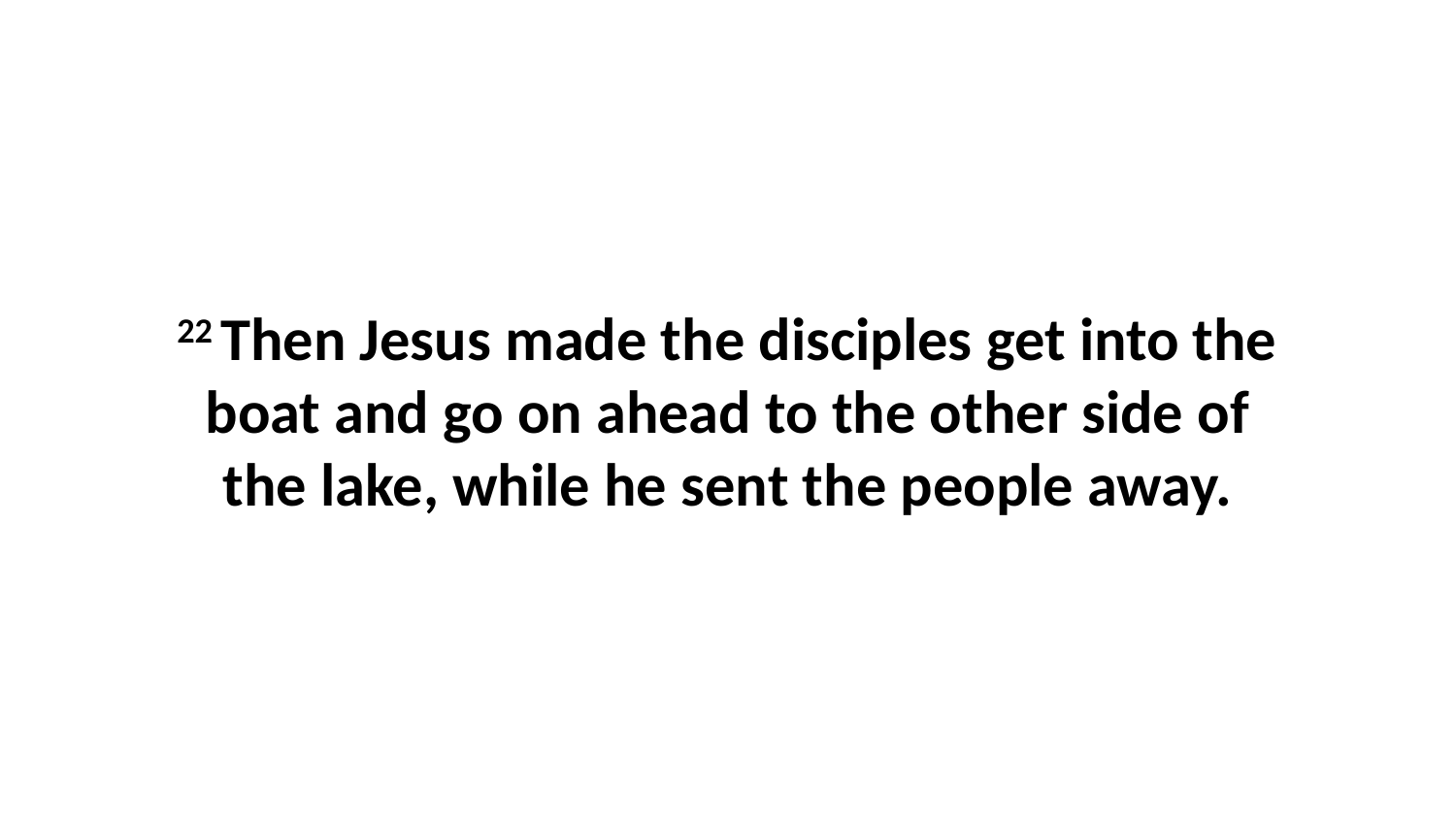

22 Then Jesus made the disciples get into the boat and go on ahead to the other side of the lake, while he sent the people away.